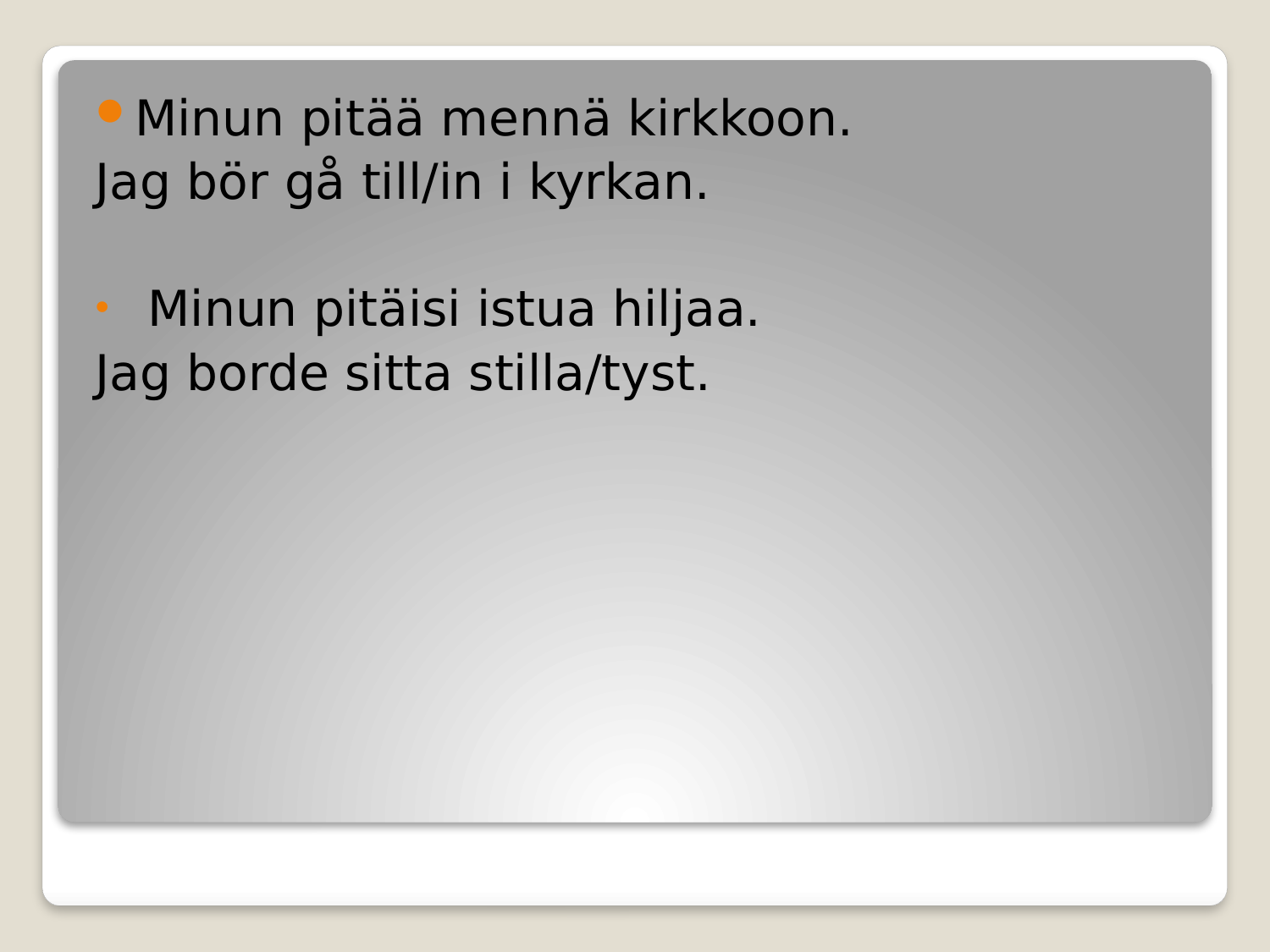

Minun pitää mennä kirkkoon.
Jag bör gå till/in i kyrkan.

 Minun pitäisi istua hiljaa.
Jag borde sitta stilla/tyst.
#